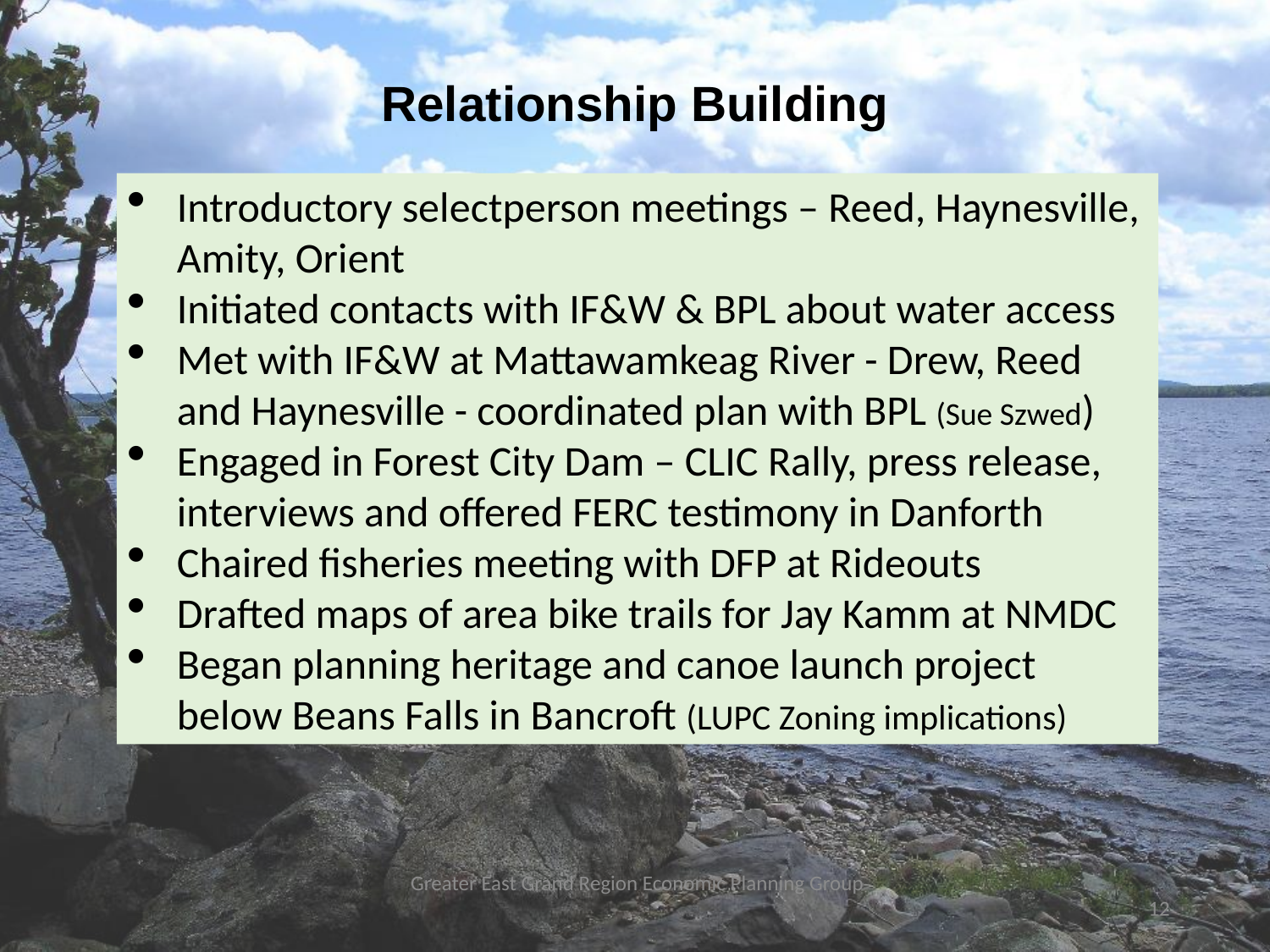

Relationship Building
Introductory selectperson meetings – Reed, Haynesville, Amity, Orient
Initiated contacts with IF&W & BPL about water access
Met with IF&W at Mattawamkeag River - Drew, Reed and Haynesville - coordinated plan with BPL (Sue Szwed)
Engaged in Forest City Dam – CLIC Rally, press release, interviews and offered FERC testimony in Danforth
Chaired fisheries meeting with DFP at Rideouts
Drafted maps of area bike trails for Jay Kamm at NMDC
Began planning heritage and canoe launch project below Beans Falls in Bancroft (LUPC Zoning implications)
Greater East Grand Region Economic Planning Group
12